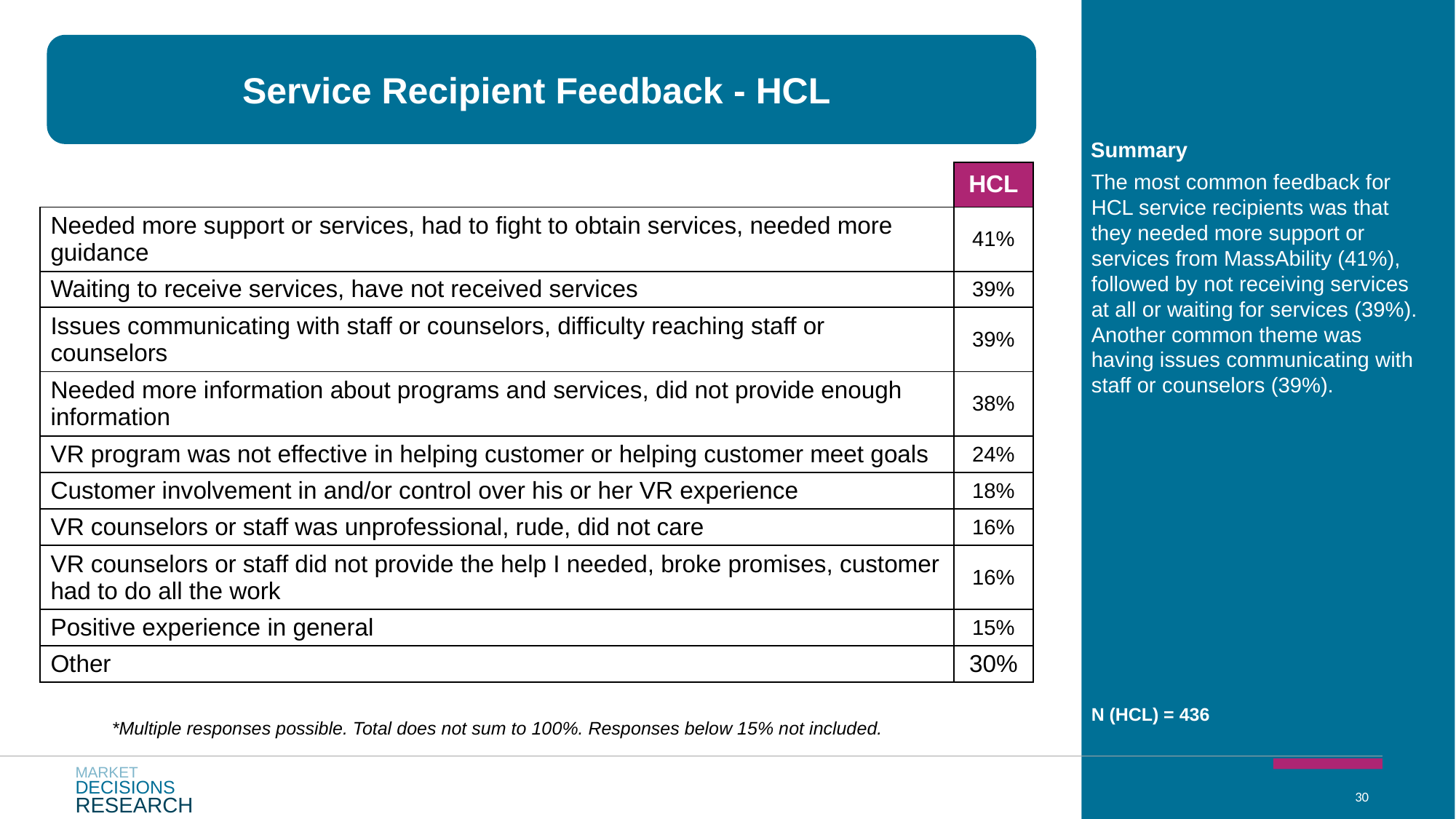

Service Recipient Feedback - HCL
Summary
|  | HCL |
| --- | --- |
| Needed more support or services, had to fight to obtain services, needed more guidance | 41% |
| Waiting to receive services, have not received services | 39% |
| Issues communicating with staff or counselors, difficulty reaching staff or counselors | 39% |
| Needed more information about programs and services, did not provide enough information | 38% |
| VR program was not effective in helping customer or helping customer meet goals | 24% |
| Customer involvement in and/or control over his or her VR experience | 18% |
| VR counselors or staff was unprofessional, rude, did not care | 16% |
| VR counselors or staff did not provide the help I needed, broke promises, customer had to do all the work | 16% |
| Positive experience in general | 15% |
| Other | 30% |
The most common feedback for HCL service recipients was that they needed more support or services from MassAbility (41%), followed by not receiving services at all or waiting for services (39%). Another common theme was having issues communicating with staff or counselors (39%).

*Multiple responses possible. Total does not sum to 100%. Responses below 15% not included.
N (HCL) = 436
MARKET
DECISIONS
RESEARCH